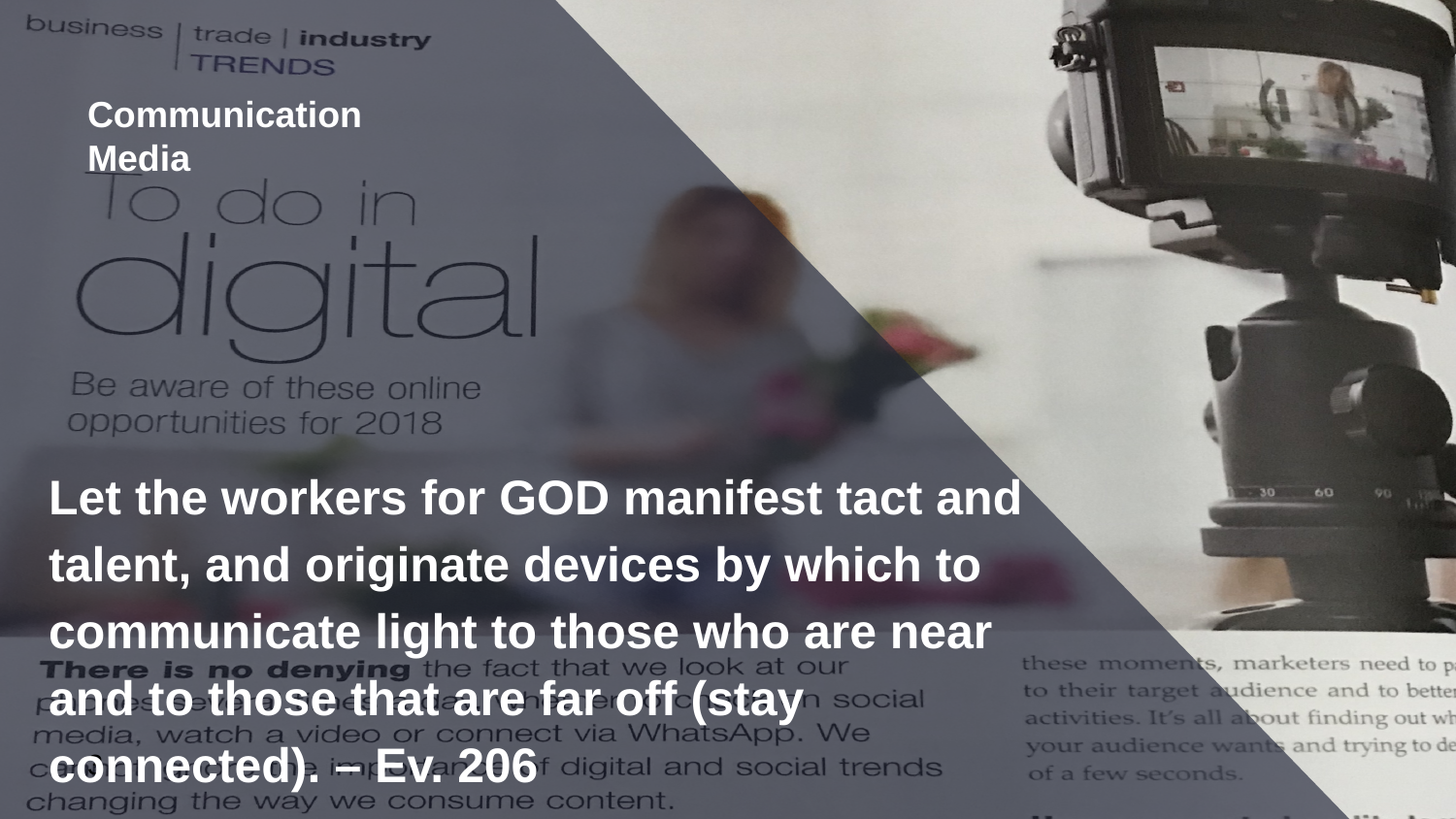

# Communication Media

Let the workers for GOD manifest tact and talent, and originate devices by which to communicate light to those who are near and to those that are far off (stay connected). – Ev. 206

3